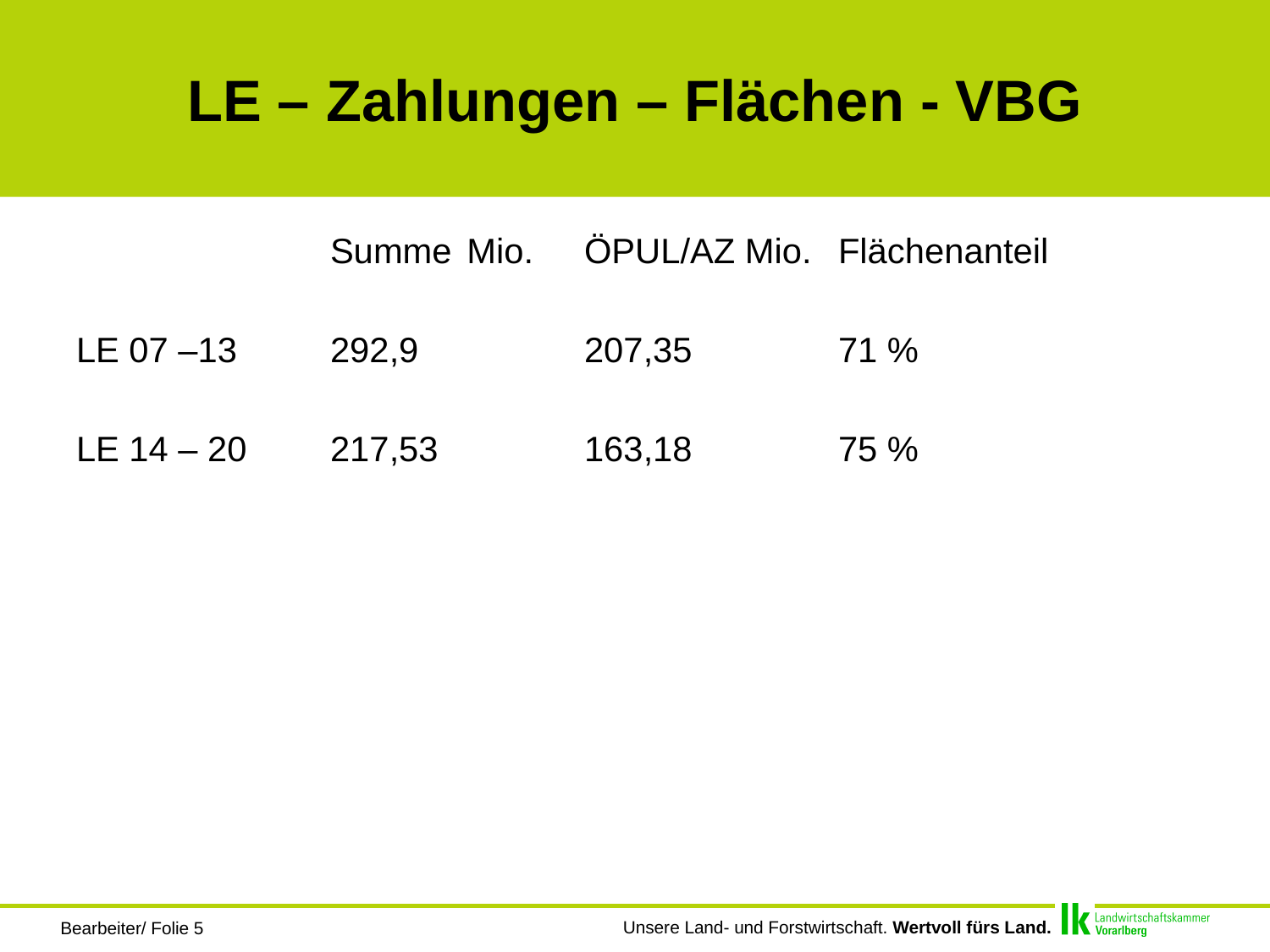

# LE – Zahlungen – Flächen - VBG
		Summe	 Mio.	ÖPUL/AZ Mio.	Flächenanteil

LE 07 –13	292,9 		207,35		71 %

LE 14 – 20	217,53		163,18		75 %